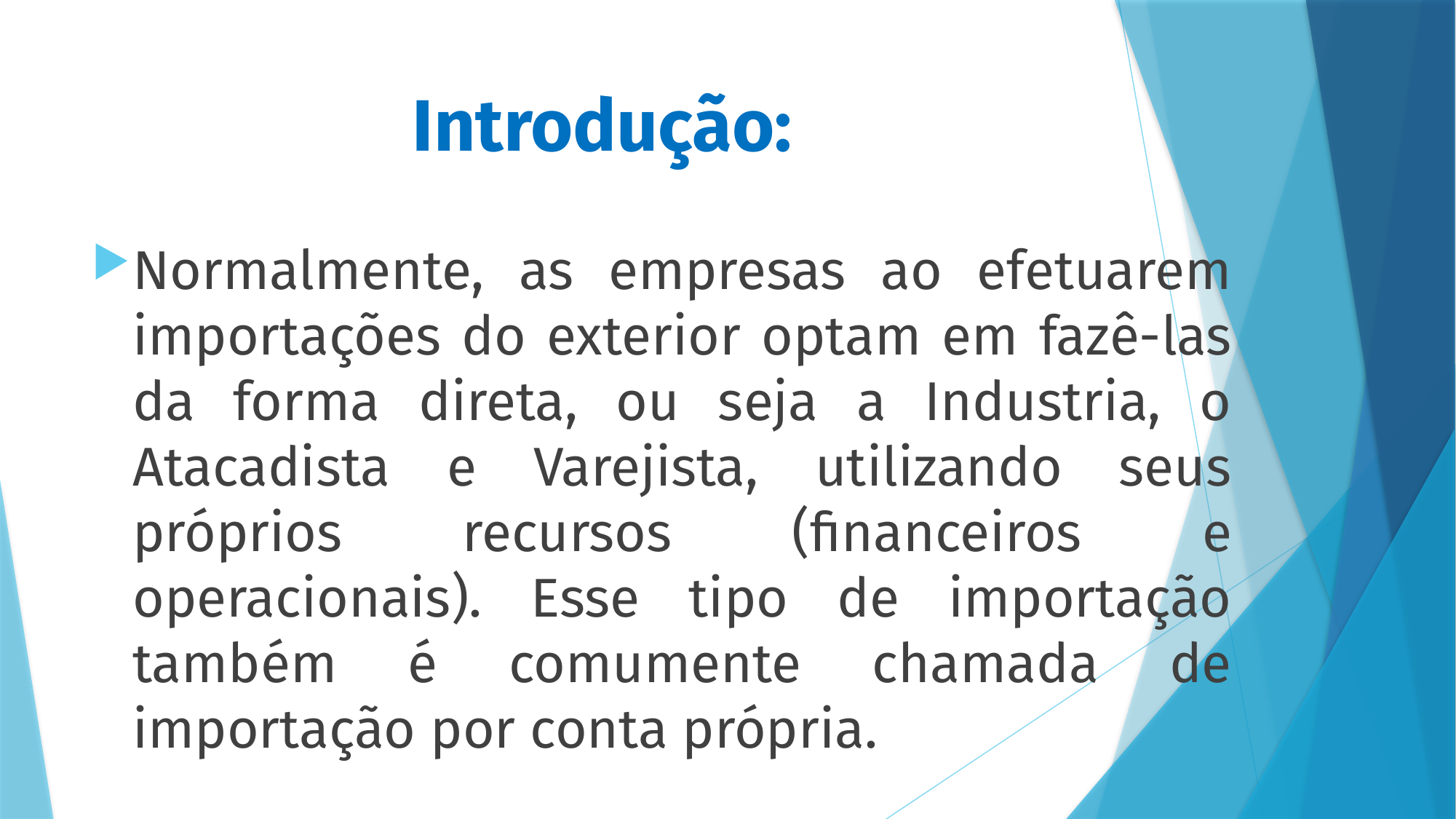

# Introdução:

Normalmente, as empresas ao efetuarem importações do exterior optam em fazê-las da forma direta, ou seja a Industria, o Atacadista e Varejista, utilizando seus próprios recursos (financeiros e operacionais). Esse tipo de importação também é comumente chamada de importação por conta própria.